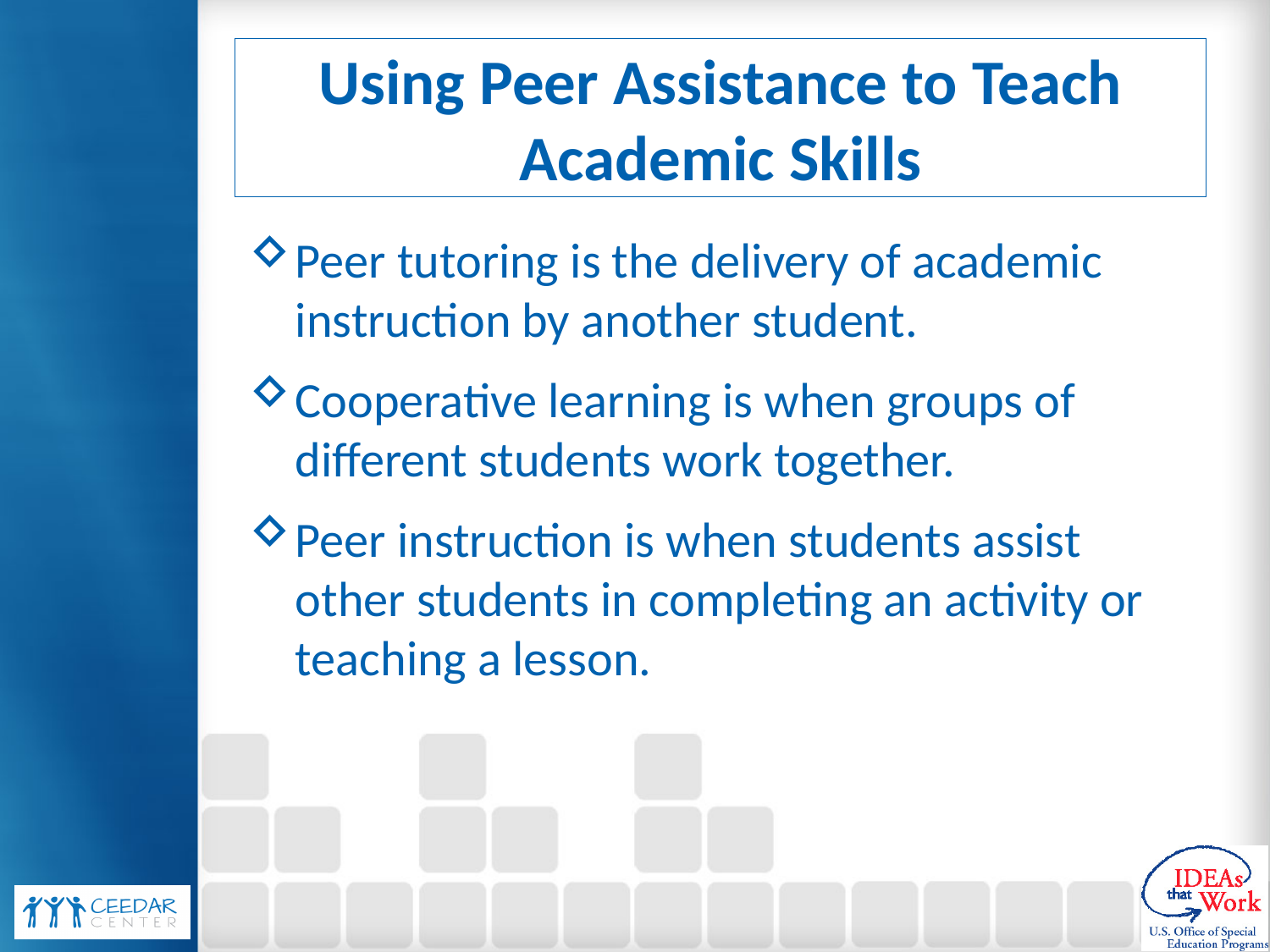

# Using Peer Assistance to Teach Academic Skills
Peer tutoring is the delivery of academic instruction by another student.
Cooperative learning is when groups of different students work together.
Peer instruction is when students assist other students in completing an activity or teaching a lesson.